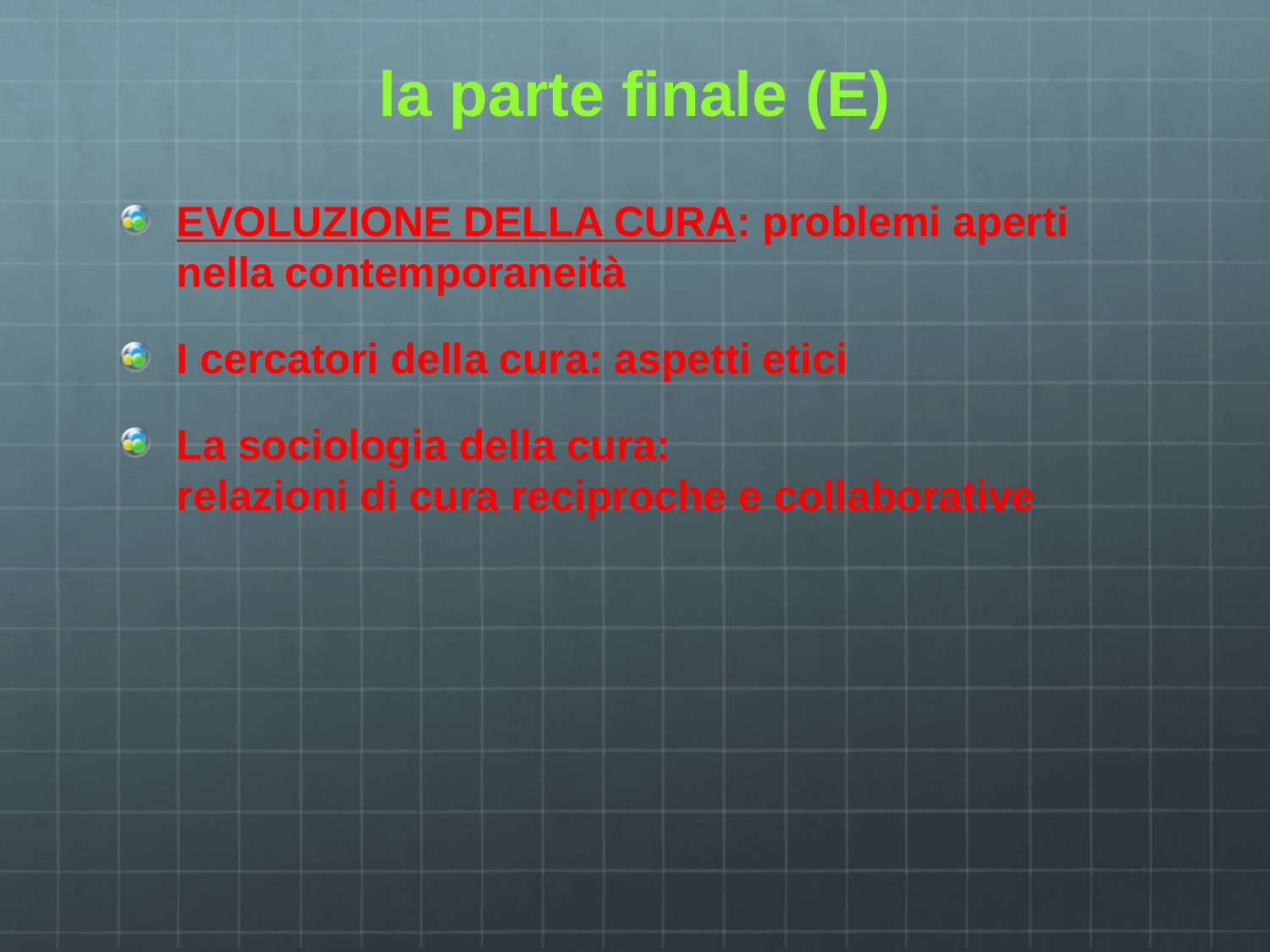

# la parte finale (E)
EVOLUZIONE DELLA CURA: problemi aperti nella contemporaneità
I cercatori della cura: aspetti etici
La sociologia della cura:
relazioni di cura reciproche e collaborative